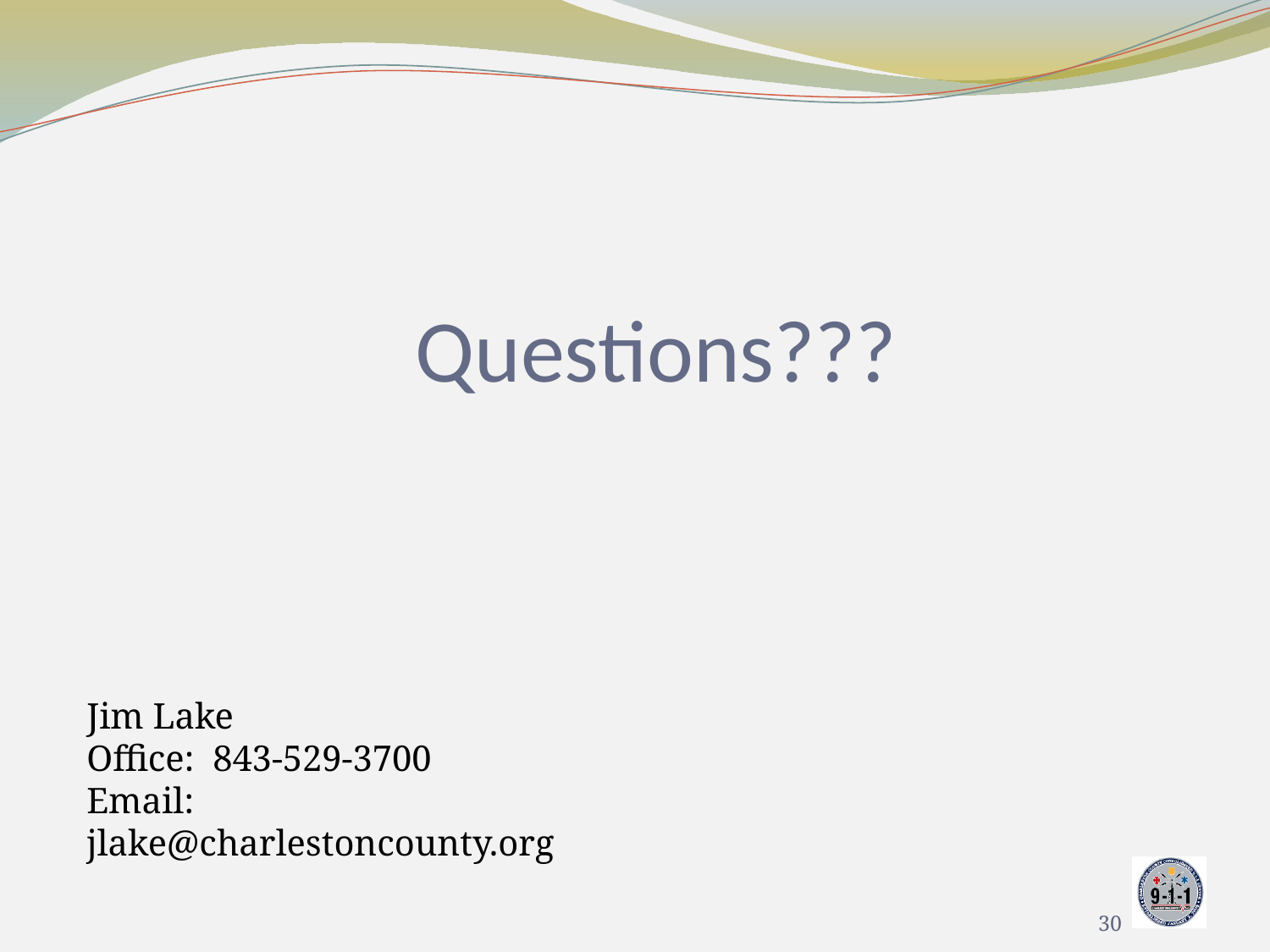

# Questions???
Jim Lake
Office:  843-529-3700
Email:  jlake@charlestoncounty.org
30